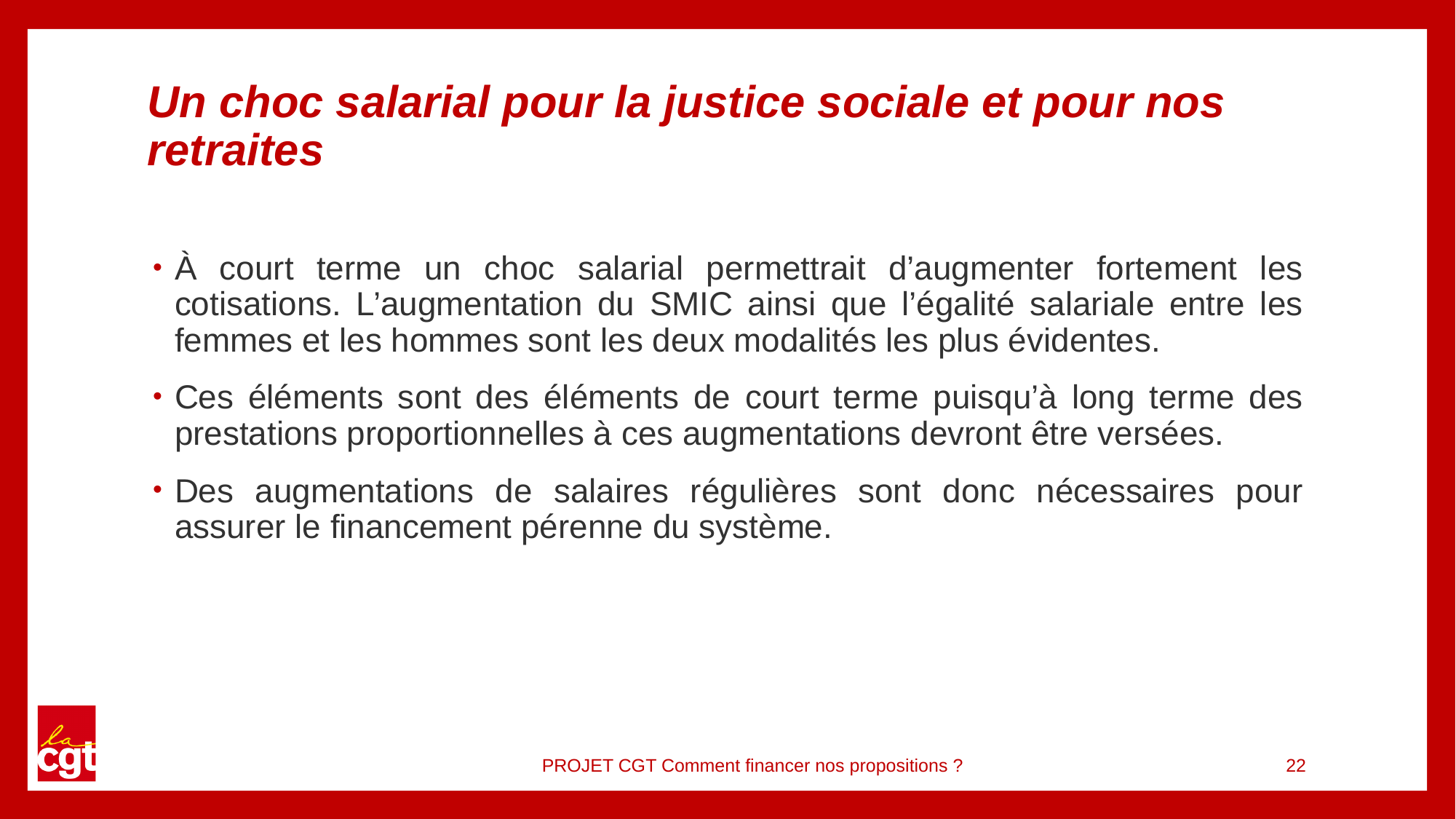

# Un choc salarial pour la justice sociale et pour nos retraites
À court terme un choc salarial permettrait d’augmenter fortement les cotisations. L’augmentation du SMIC ainsi que l’égalité salariale entre les femmes et les hommes sont les deux modalités les plus évidentes.
Ces éléments sont des éléments de court terme puisqu’à long terme des prestations proportionnelles à ces augmentations devront être versées.
Des augmentations de salaires régulières sont donc nécessaires pour assurer le financement pérenne du système.

PROJET CGT Comment financer nos propositions ?
22